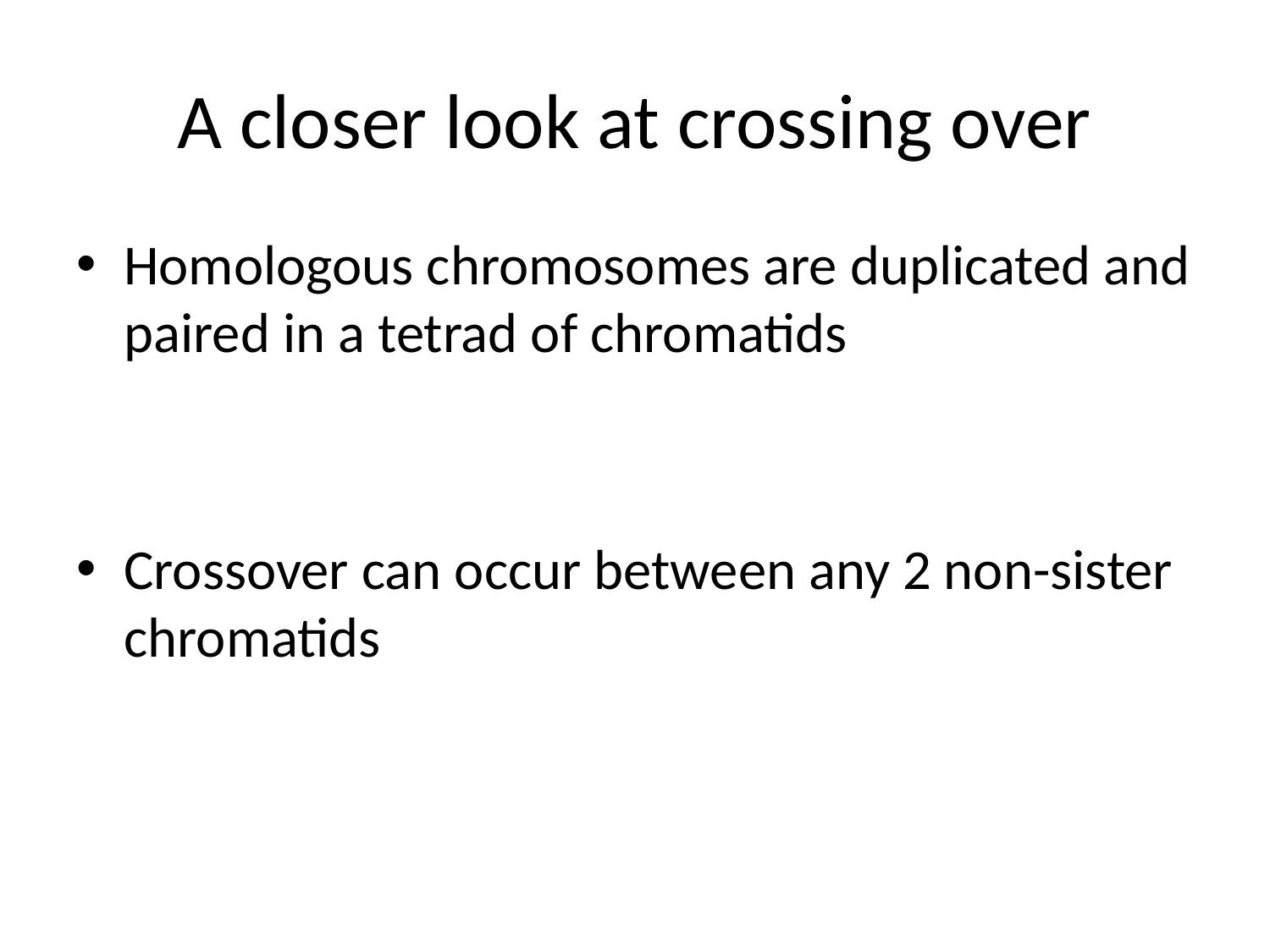

# A closer look at crossing over
Homologous chromosomes are duplicated and paired in a tetrad of chromatids

Crossover can occur between any 2 non-sister chromatids